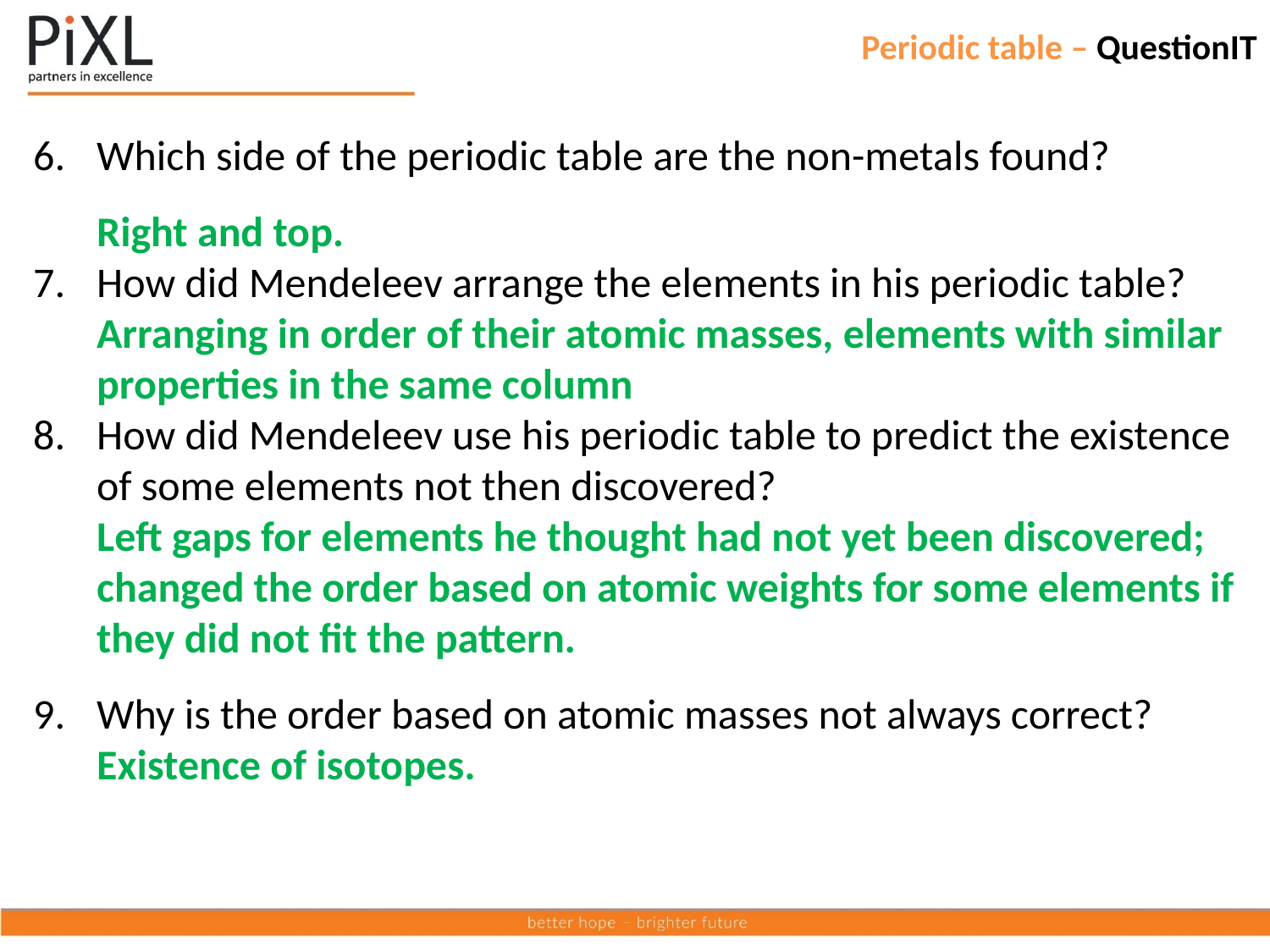

# Periodic table – QuestionIT
Which side of the periodic table are the non-metals found?
Right and top.
How did Mendeleev arrange the elements in his periodic table?
Arranging in order of their atomic masses, elements with similar properties in the same column
How did Mendeleev use his periodic table to predict the existence of some elements not then discovered?
Left gaps for elements he thought had not yet been discovered; changed the order based on atomic weights for some elements if they did not fit the pattern.
Why is the order based on atomic masses not always correct?
Existence of isotopes.